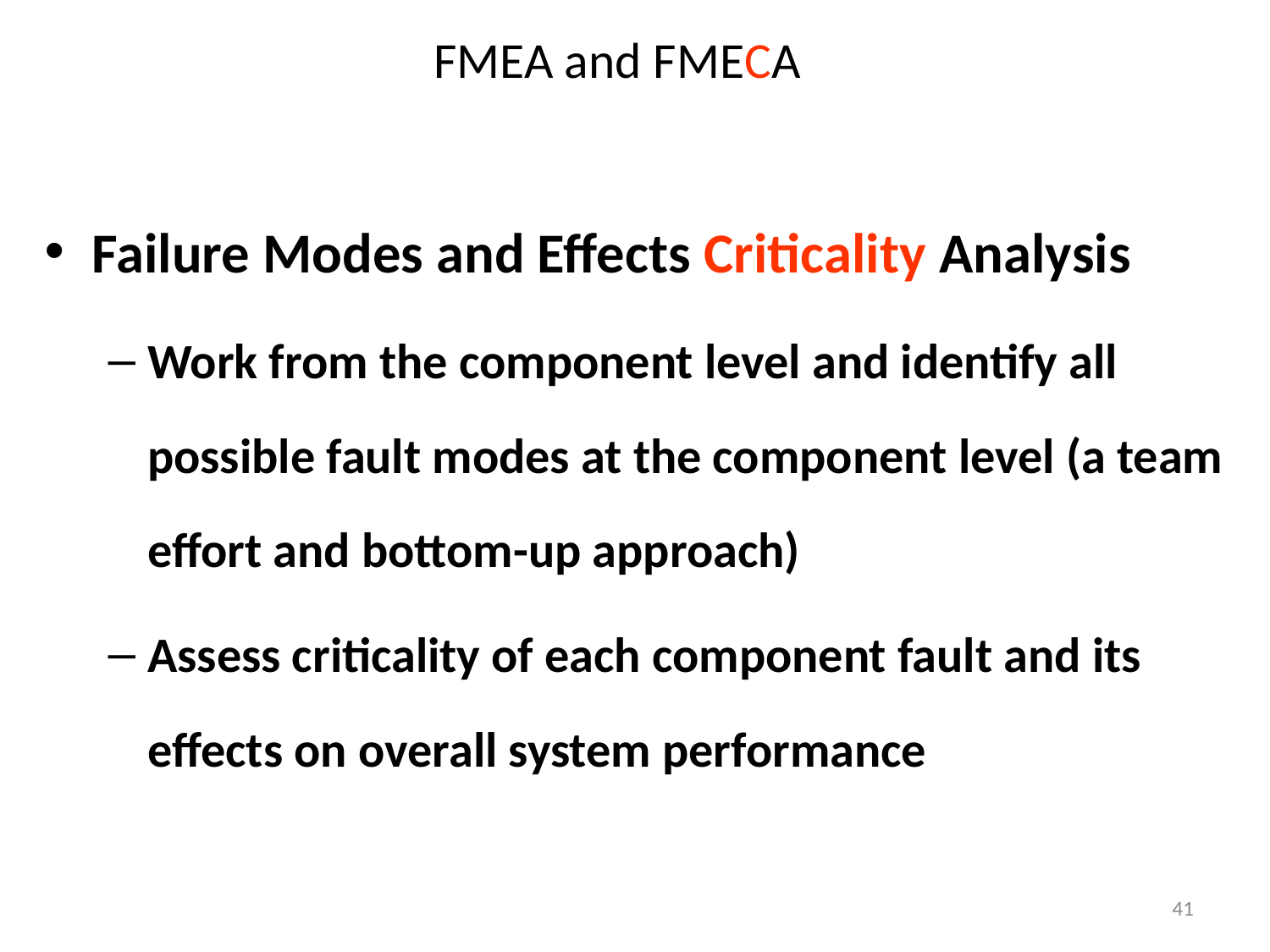

# FMEA and FMECA
Failure Modes and Effects Criticality Analysis
Work from the component level and identify all possible fault modes at the component level (a team effort and bottom-up approach)
Assess criticality of each component fault and its effects on overall system performance
41